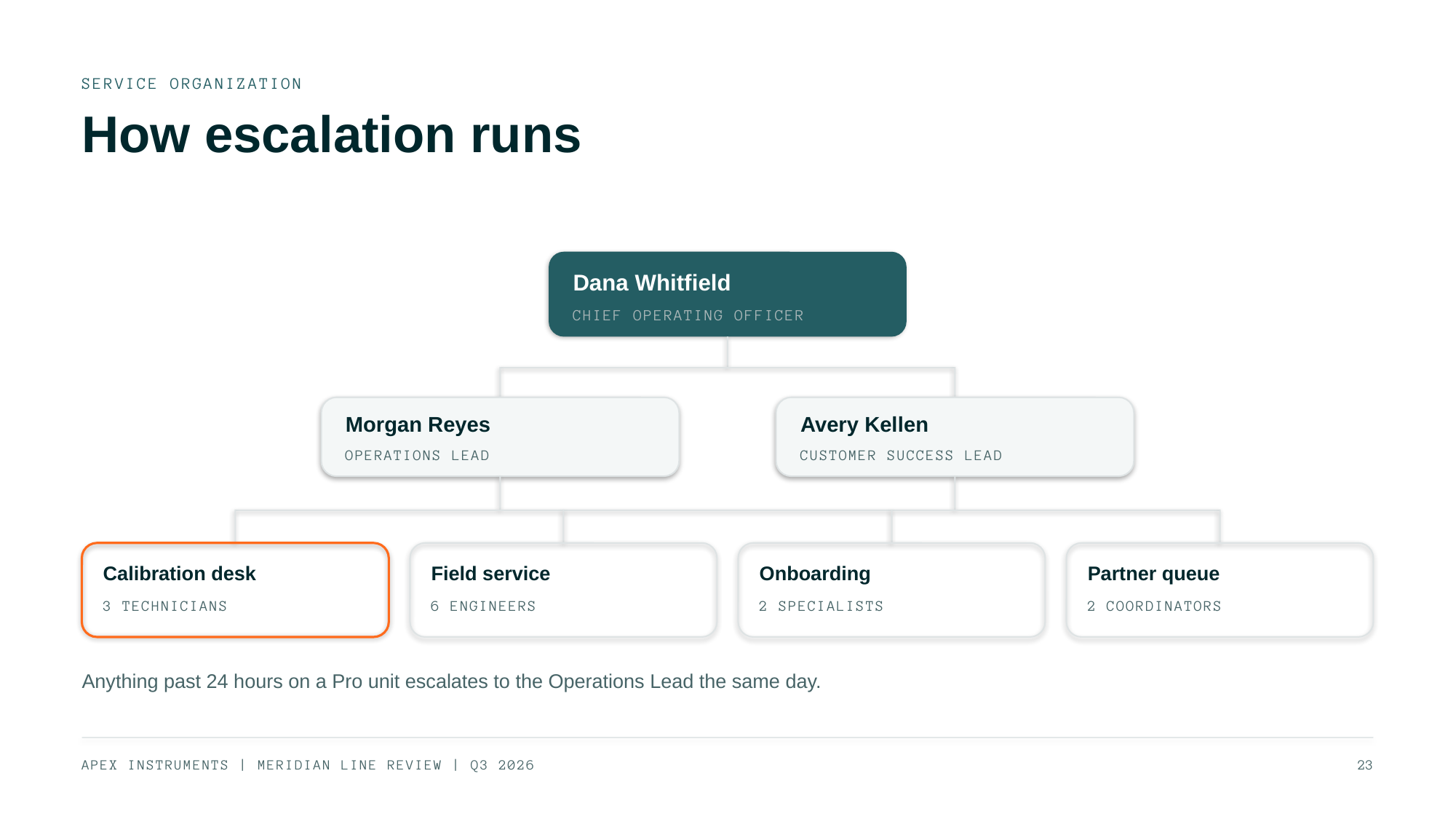

SERVICE ORGANIZATION
How escalation runs

Dana Whitfield
CHIEF OPERATING OFFICER

Morgan Reyes
Avery Kellen
OPERATIONS LEAD
CUSTOMER SUCCESS LEAD

Calibration desk
Field service
Onboarding
Partner queue
3 TECHNICIANS
6 ENGINEERS
2 SPECIALISTS
2 COORDINATORS
Anything past 24 hours on a Pro unit escalates to the Operations Lead the same day.

APEX INSTRUMENTS | MERIDIAN LINE REVIEW | Q3 2026
23